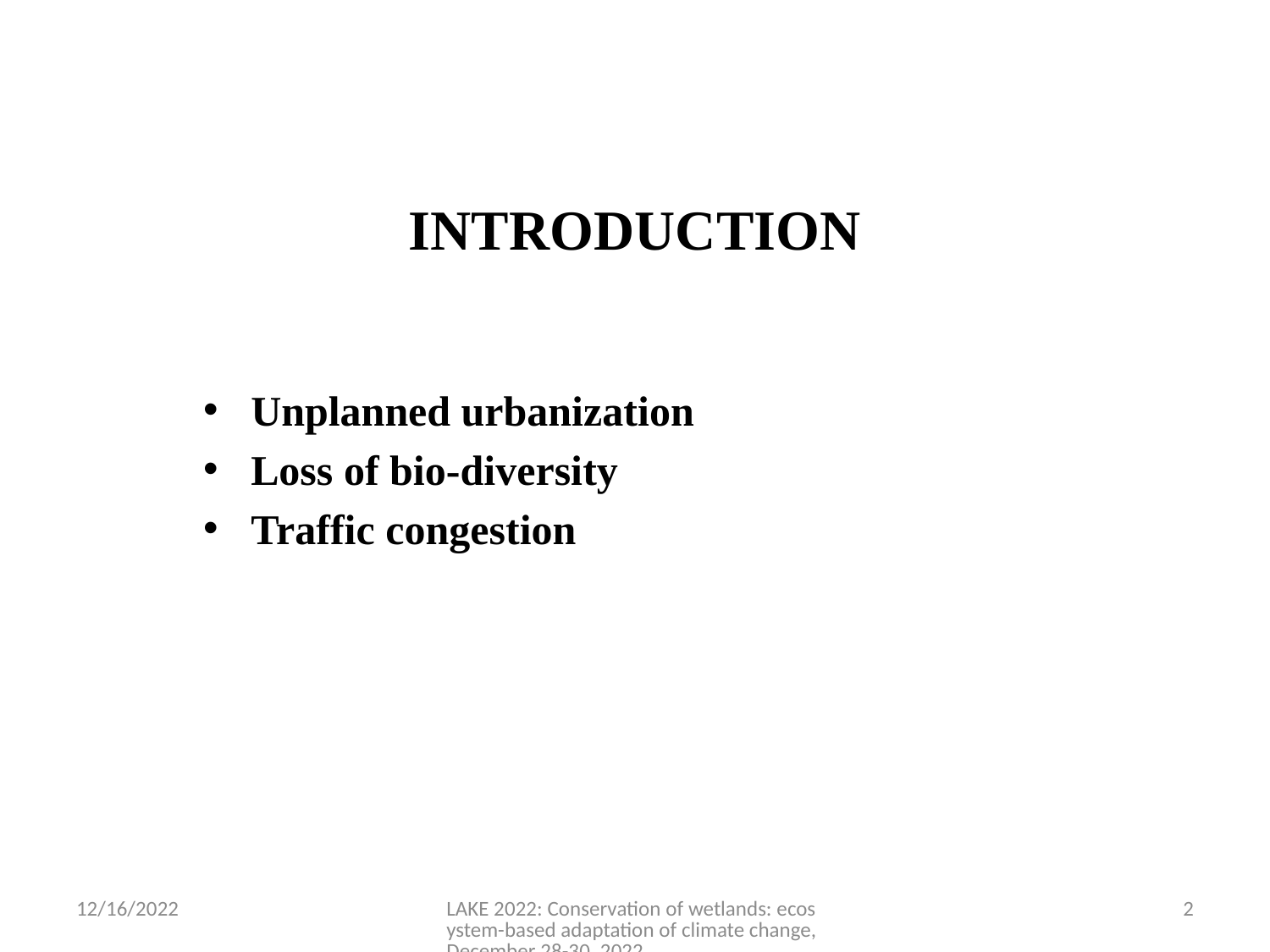

# INTRODUCTION

Unplanned urbanization
Loss of bio-diversity
Traffic congestion

12/16/2022
LAKE 2022: Conservation of wetlands: ecosystem-based adaptation of climate change, December 28-30, 2022
2